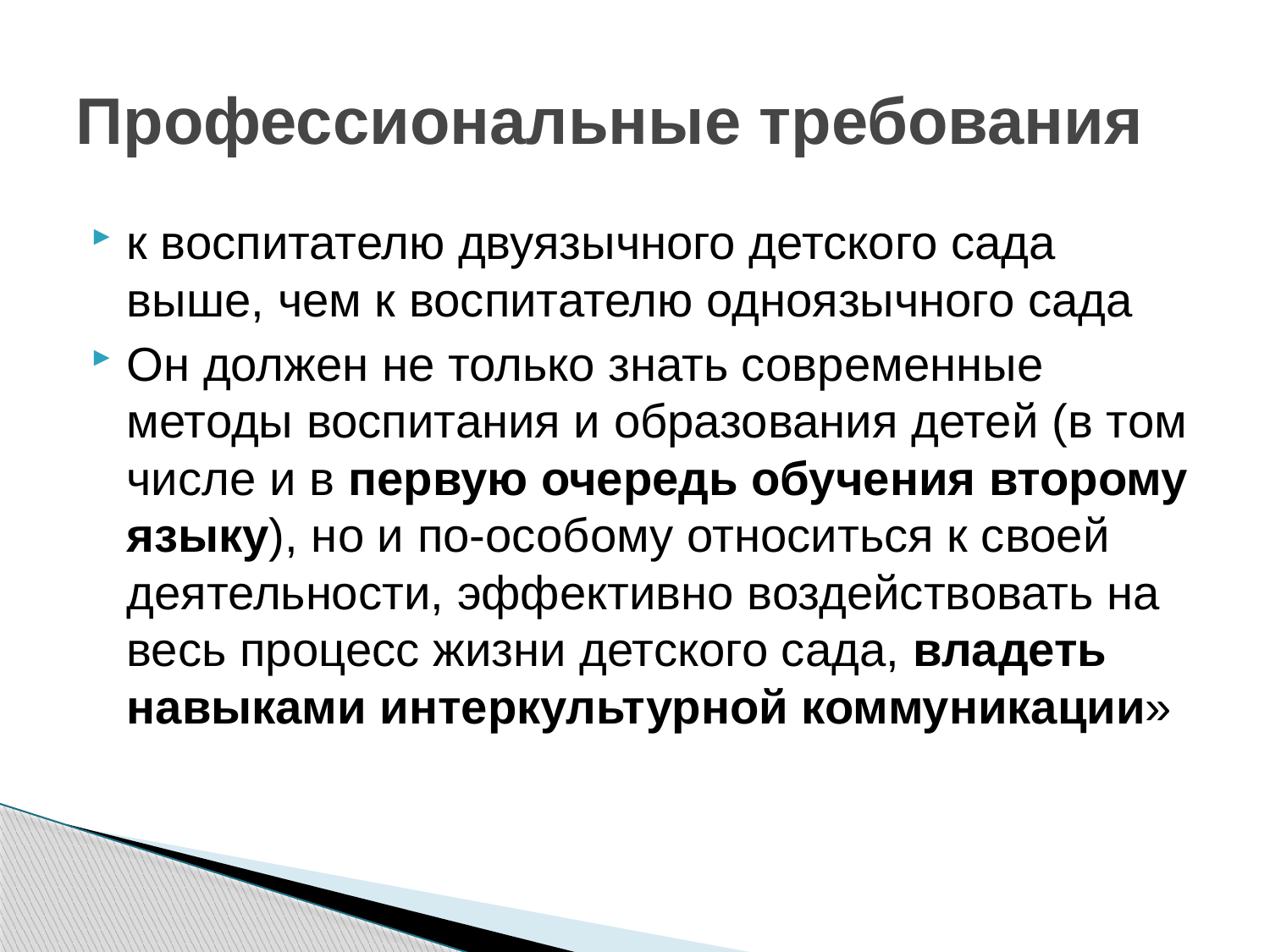

# Профессиональные требования
к воспитателю двуязычного детского сада выше, чем к воспитателю одноязычного сада
Он должен не только знать современные методы воспитания и образования детей (в том числе и в первую очередь обучения второму языку), но и по-особому относиться к своей деятельности, эффективно воздействовать на весь процесс жизни детского сада, владеть навыками интеркультурной коммуникации»